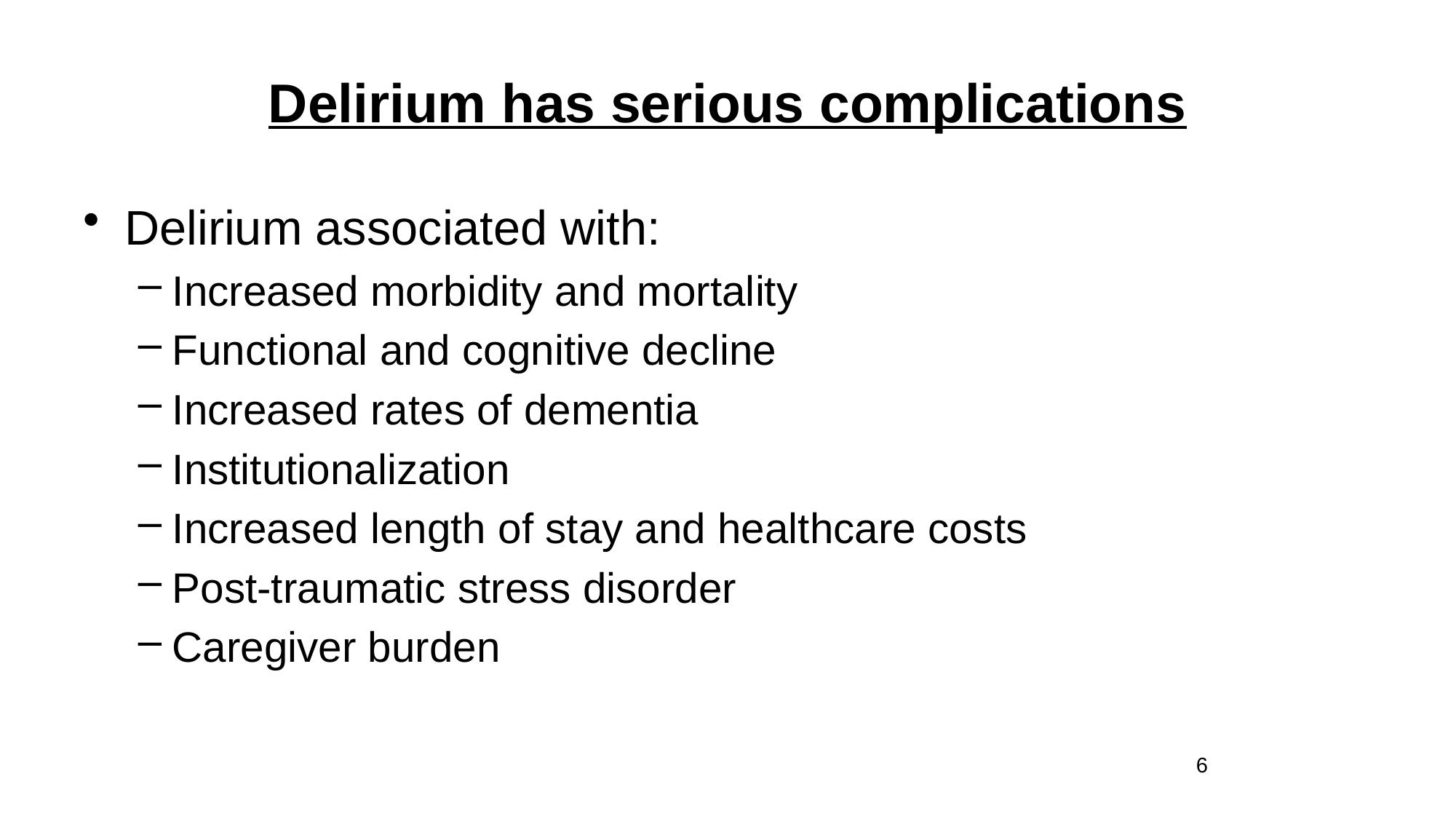

Delirium has serious complications
Delirium associated with:
Increased morbidity and mortality
Functional and cognitive decline
Increased rates of dementia
Institutionalization
Increased length of stay and healthcare costs
Post-traumatic stress disorder
Caregiver burden
6